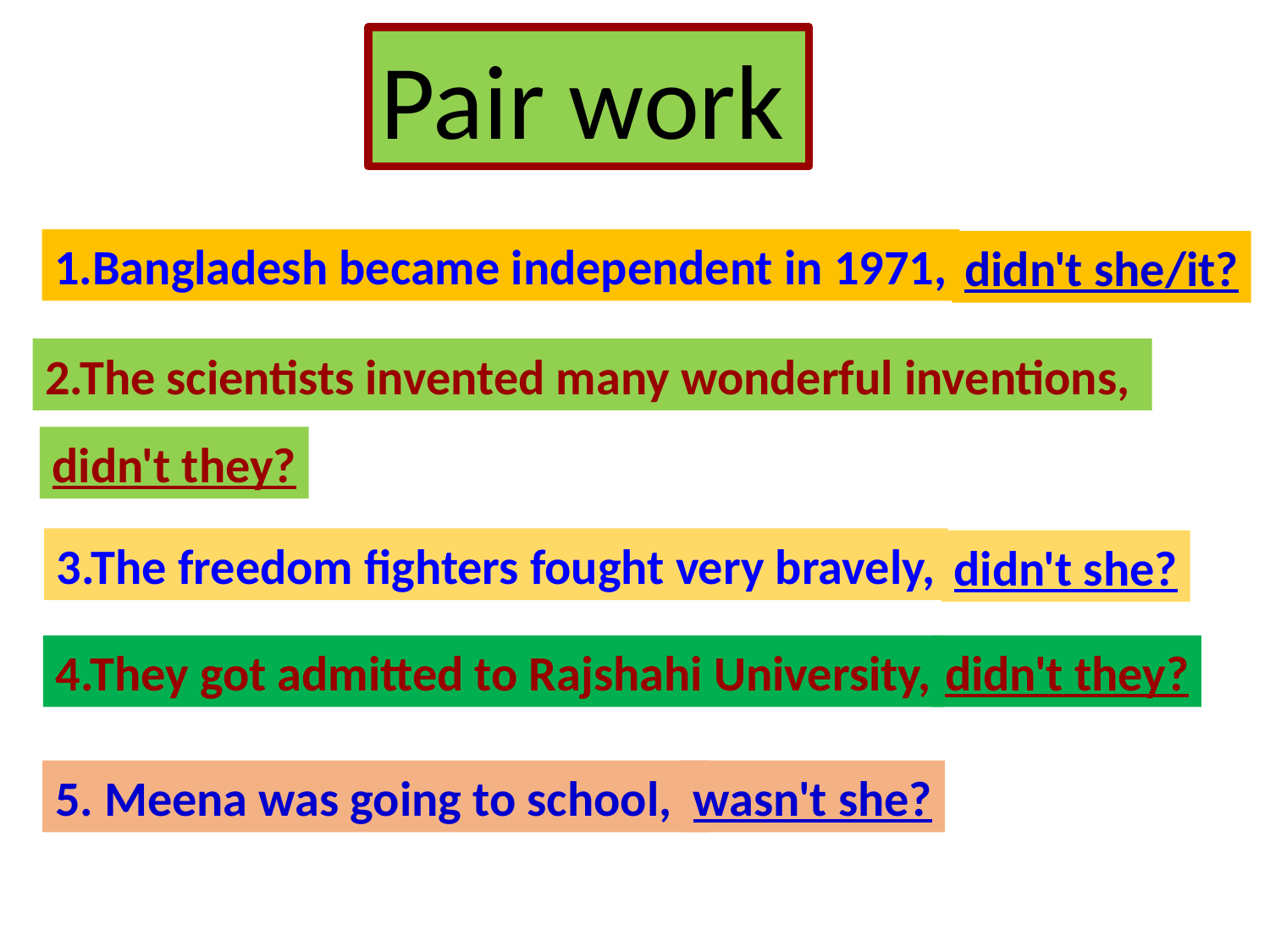

Pair work
1.Bangladesh became independent in 1971,
didn't she/it?
2.The scientists invented many wonderful inventions,
didn't they?
3.The freedom fighters fought very bravely,
didn't she?
4.They got admitted to Rajshahi University,
didn't they?
5. Meena was going to school,
wasn't she?